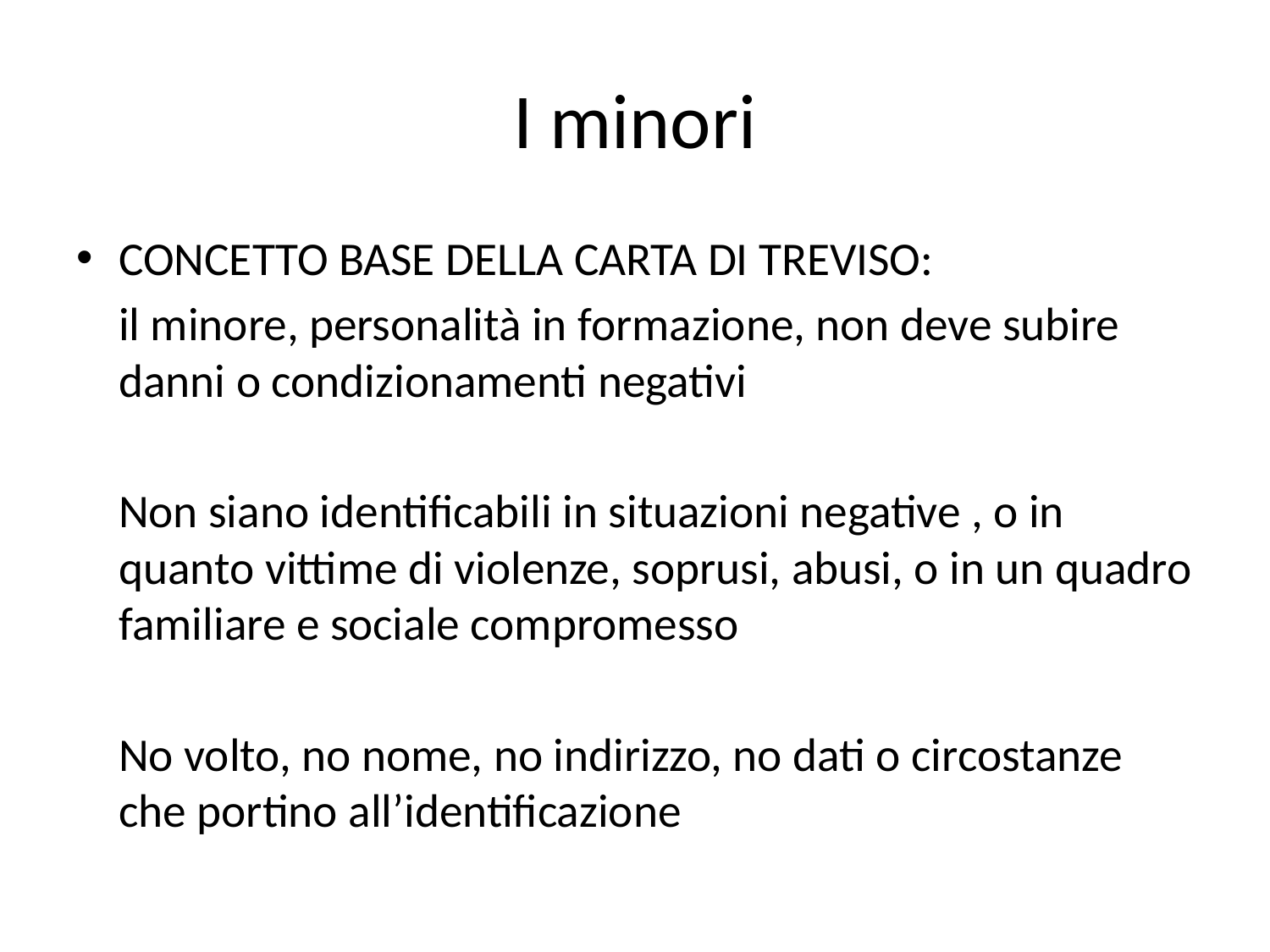

# I minori
CONCETTO BASE DELLA CARTA DI TREVISO:
    il minore, personalità in formazione, non deve subire danni o condizionamenti negativi

    Non siano identificabili in situazioni negative , o in quanto vittime di violenze, soprusi, abusi, o in un quadro familiare e sociale compromesso

    No volto, no nome, no indirizzo, no dati o circostanze che portino all’identificazione